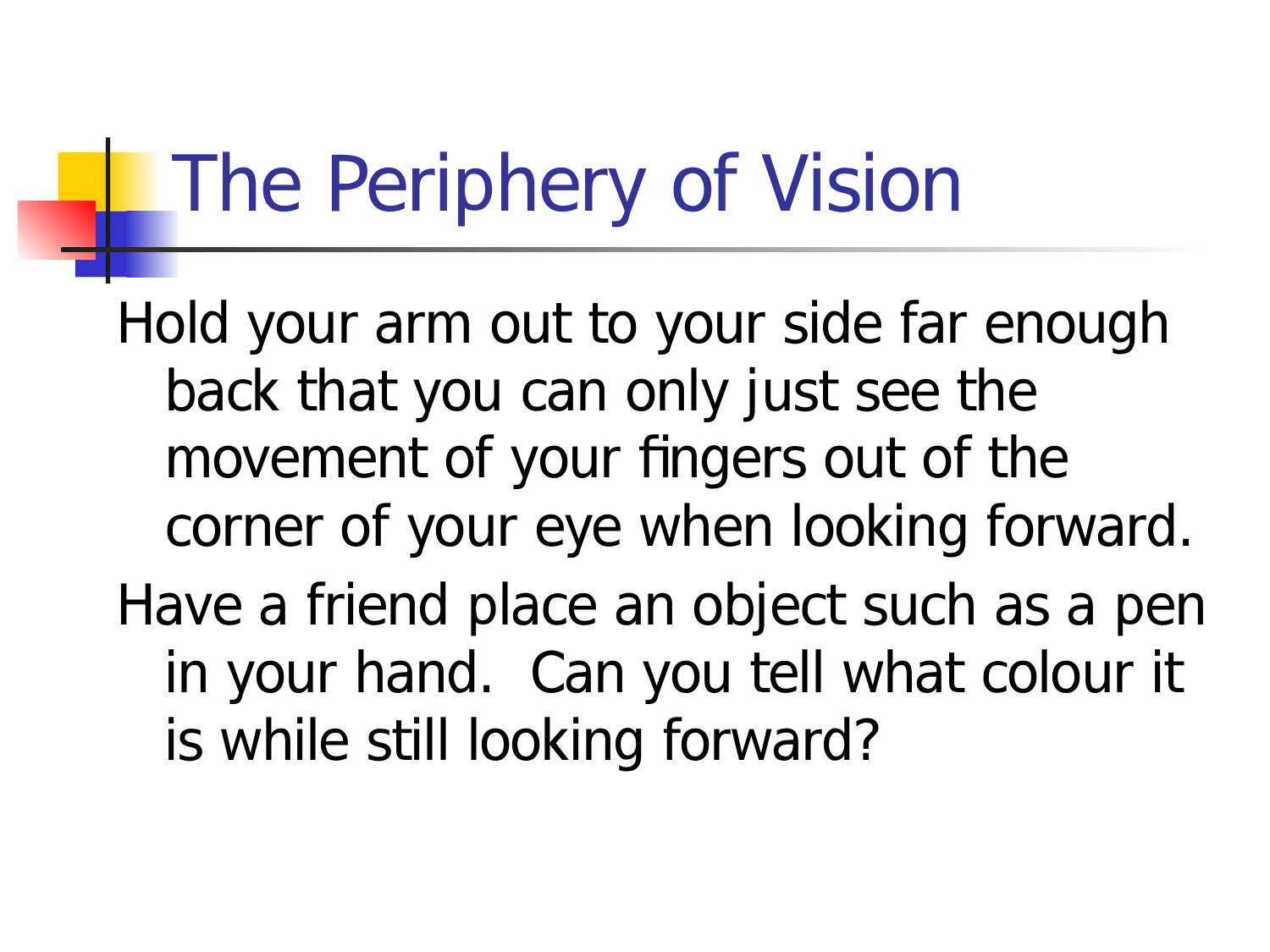

# The Periphery of Vision
Hold your arm out to your side far enough back that you can only just see the movement of your fingers out of the corner of your eye when looking forward.
Have a friend place an object such as a pen in your hand.  Can you tell what colour it is while still looking forward?